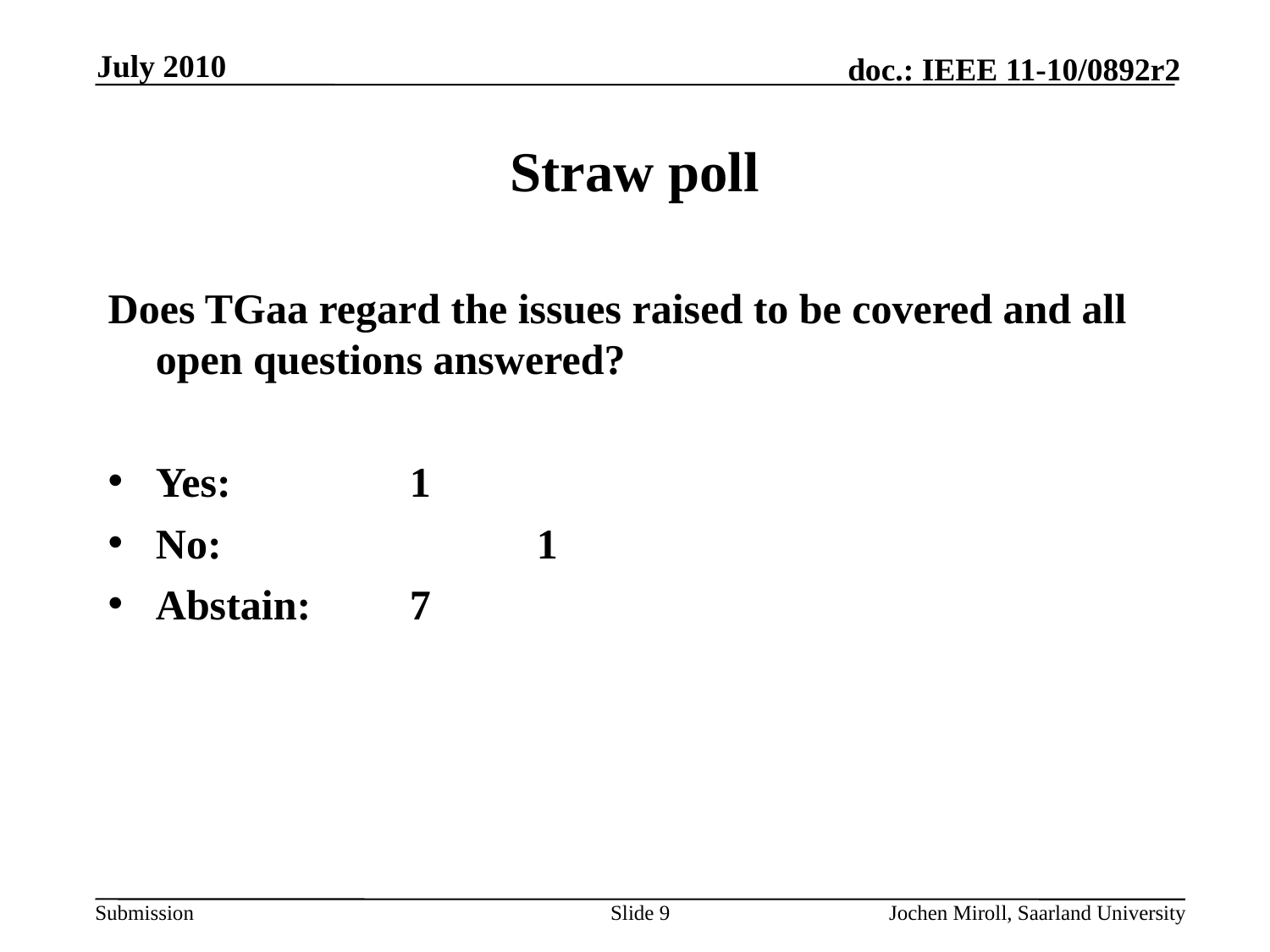

July 2010
# Straw poll
Does TGaa regard the issues raised to be covered and all open questions answered?

Yes: 		1
No:			1
Abstain:	7
Slide 9
Jochen Miroll, Saarland University